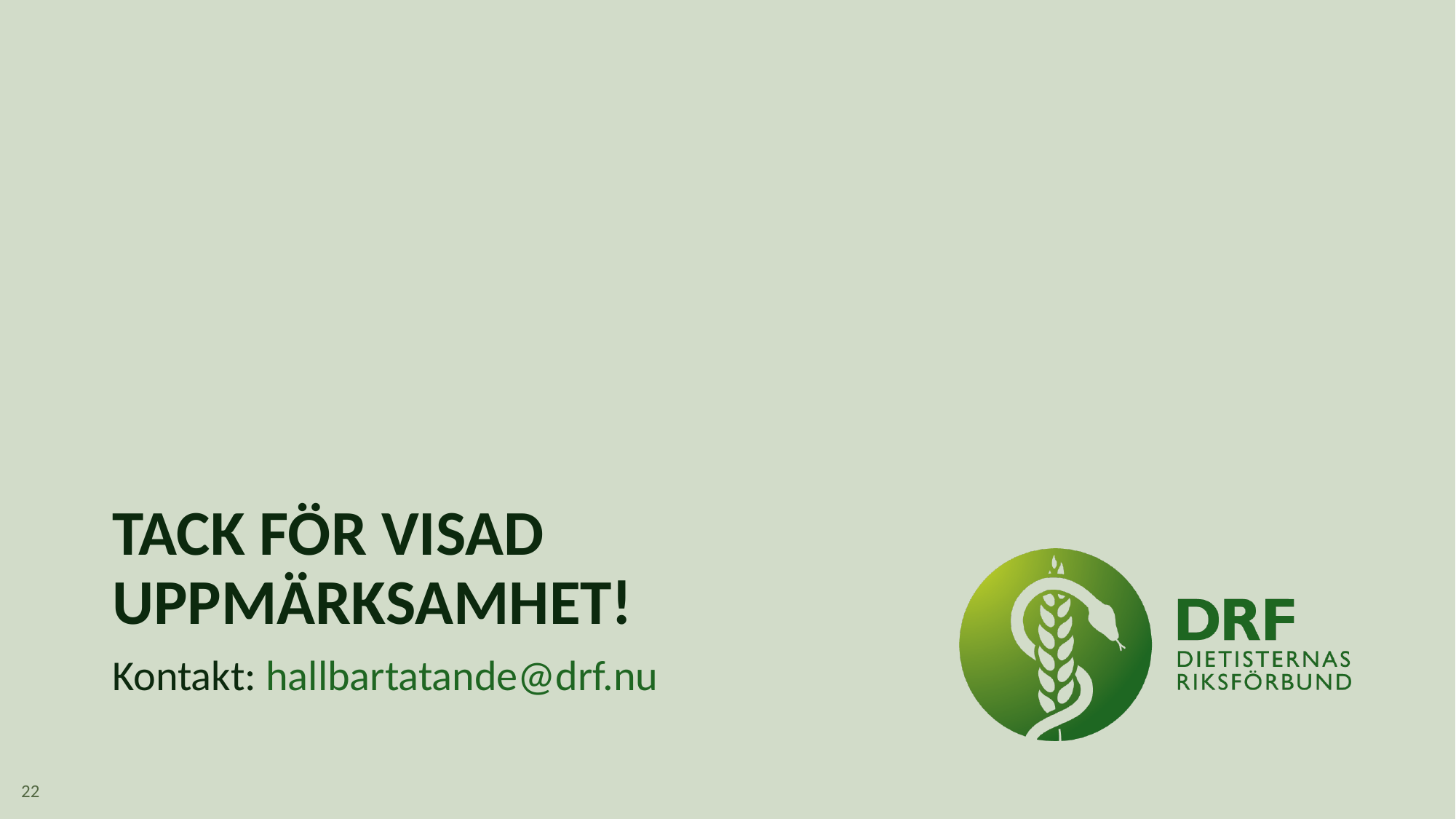

# Tack för visad uppmärksamhet!
Kontakt: hallbartatande@drf.nu
22